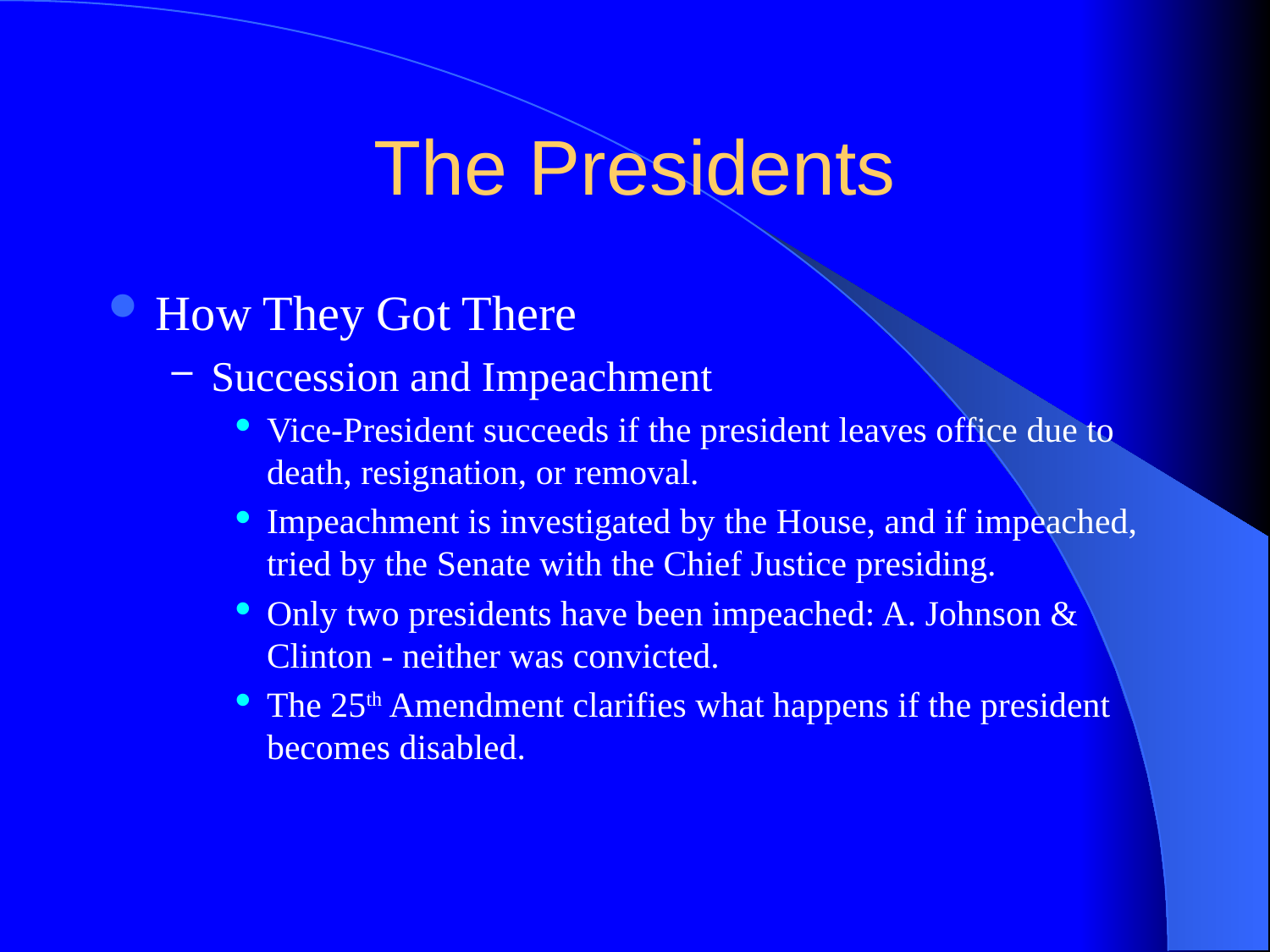

# The Presidents
How They Got There
Succession and Impeachment
Vice-President succeeds if the president leaves office due to death, resignation, or removal.
Impeachment is investigated by the House, and if impeached, tried by the Senate with the Chief Justice presiding.
Only two presidents have been impeached: A. Johnson & Clinton - neither was convicted.
The 25th Amendment clarifies what happens if the president becomes disabled.